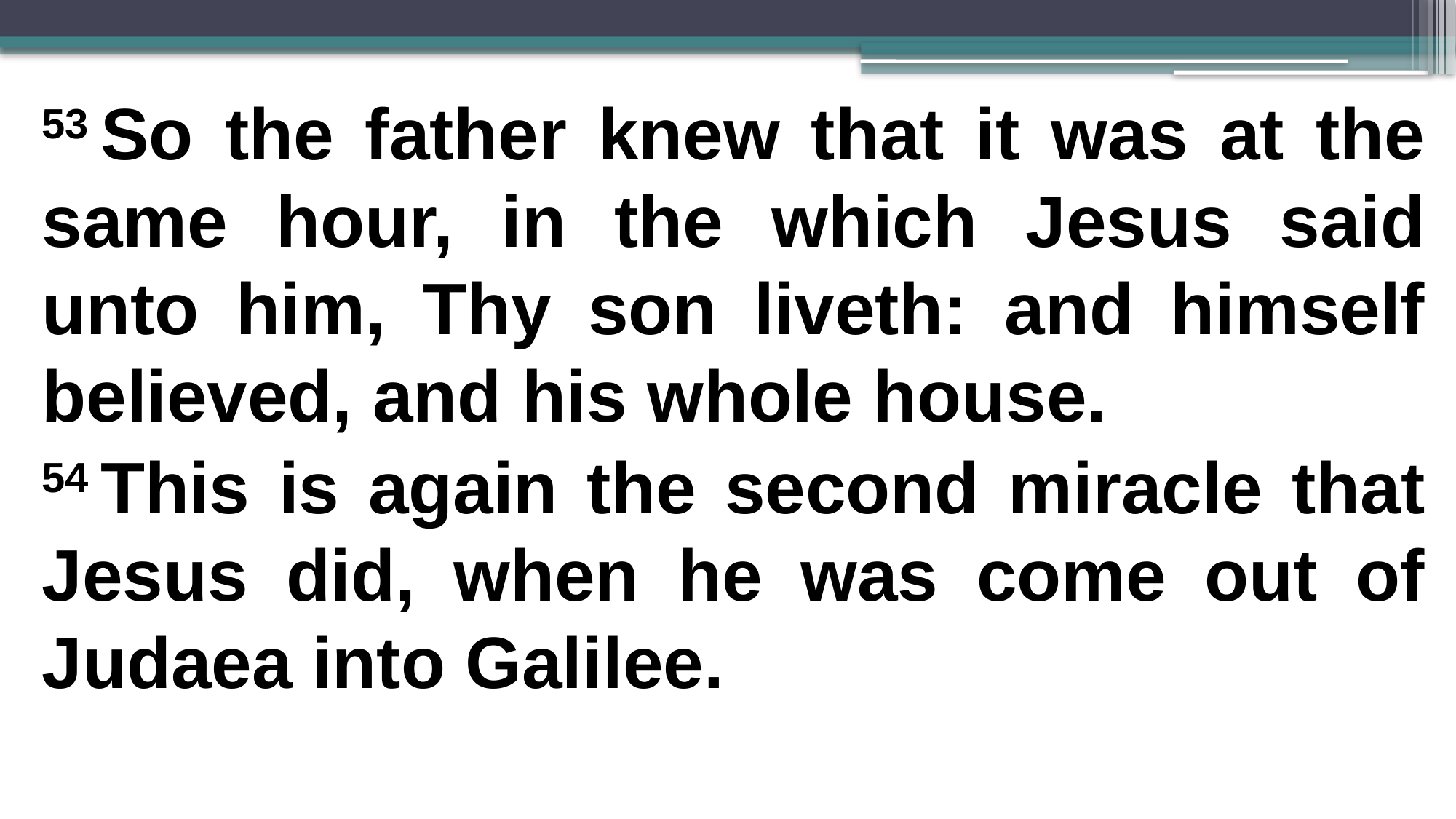

53 So the father knew that it was at the same hour, in the which Jesus said unto him, Thy son liveth: and himself believed, and his whole house.
54 This is again the second miracle that Jesus did, when he was come out of Judaea into Galilee.